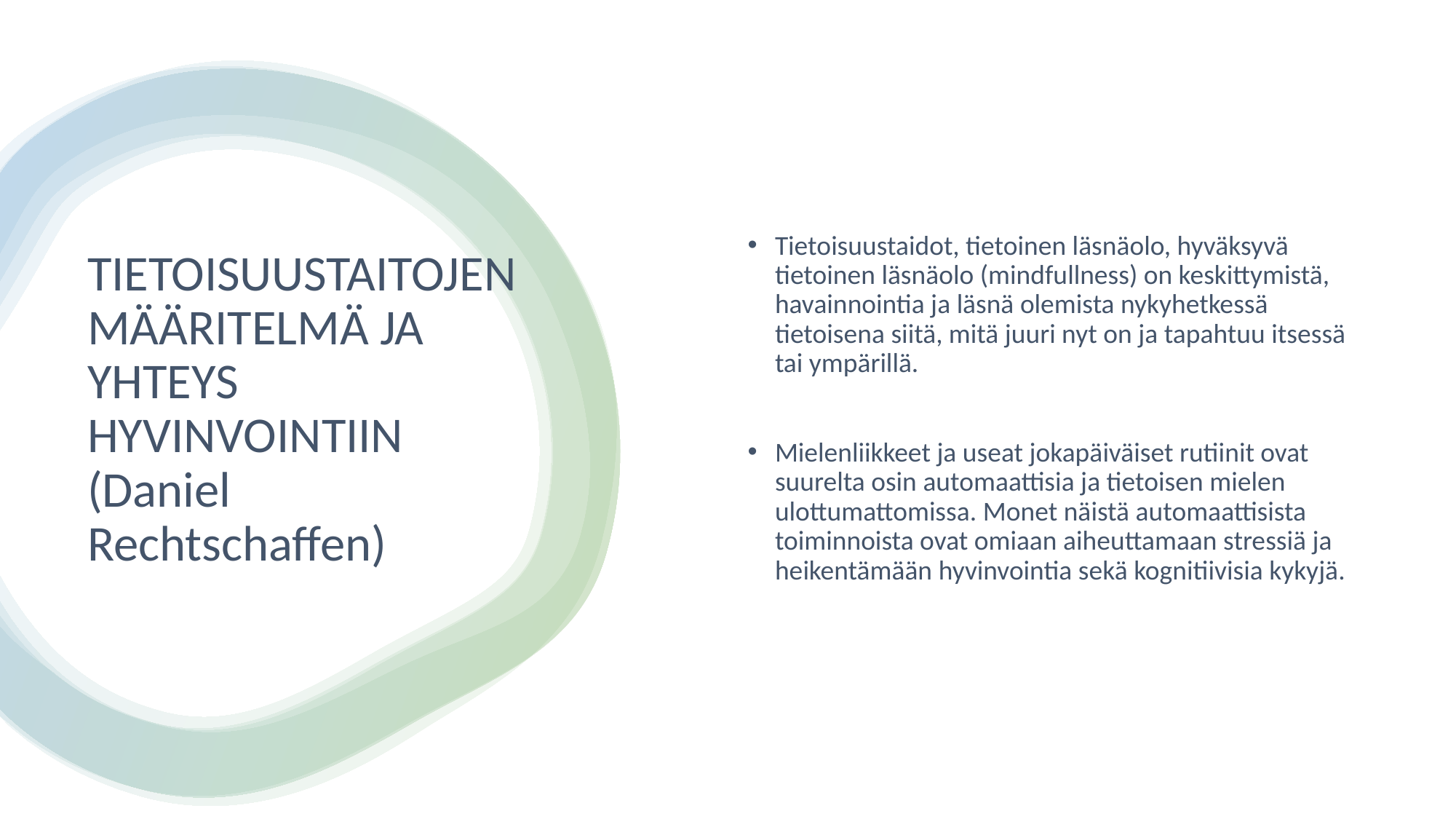

Tietoisuustaidot, tietoinen läsnäolo, hyväksyvä tietoinen läsnäolo (mindfullness) on keskittymistä, havainnointia ja läsnä olemista nykyhetkessä tietoisena siitä, mitä juuri nyt on ja tapahtuu itsessä tai ympärillä.

Mielenliikkeet ja useat jokapäiväiset rutiinit ovat suurelta osin automaattisia ja tietoisen mielen ulottumattomissa. Monet näistä automaattisista toiminnoista ovat omiaan aiheuttamaan stressiä ja heikentämään hyvinvointia sekä kognitiivisia kykyjä.
# TIETOISUUSTAITOJEN MÄÄRITELMÄ JA YHTEYS HYVINVOINTIIN (Daniel Rechtschaffen)